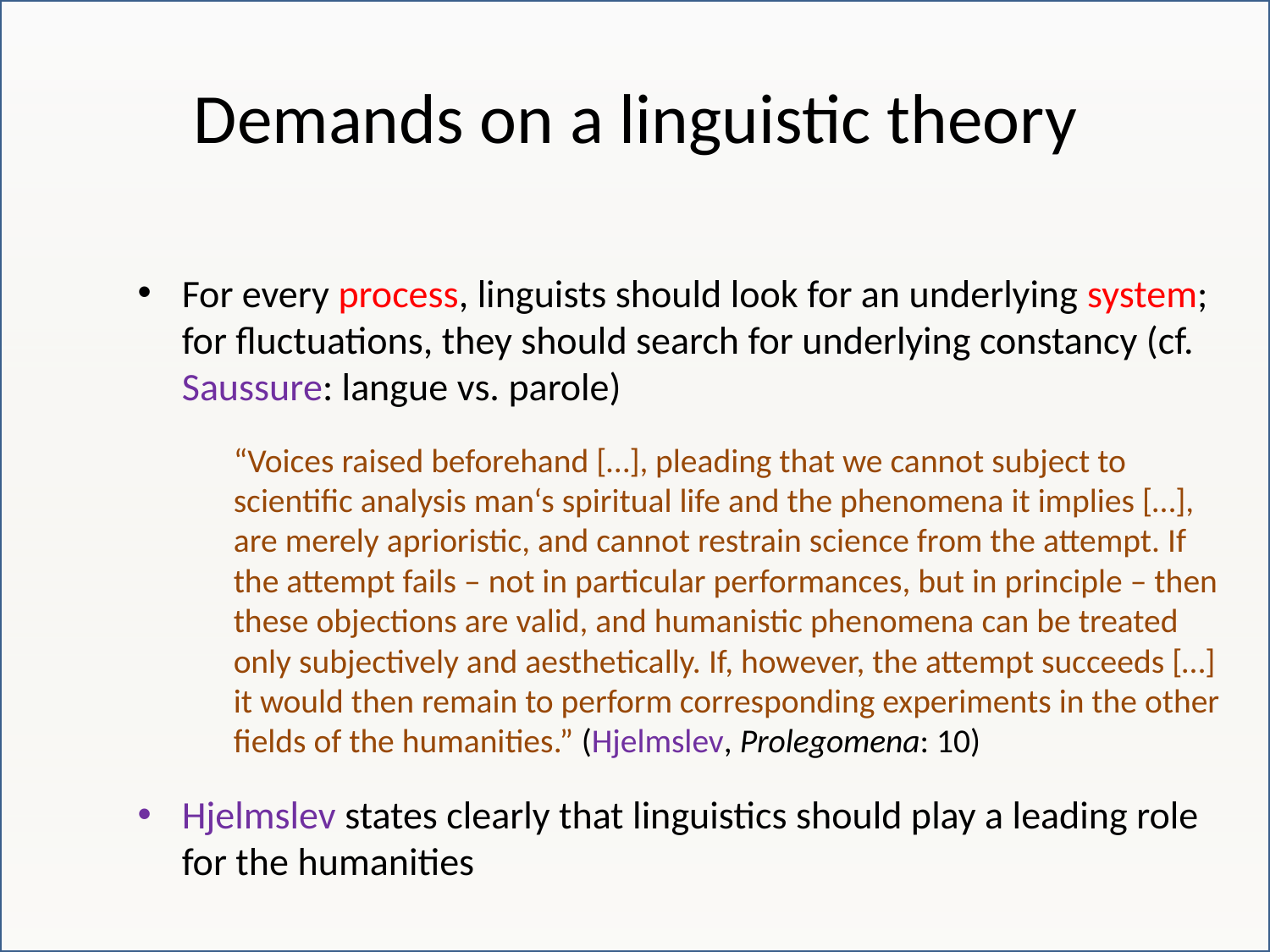

# Demands on a linguistic theory
For every process, linguists should look for an underlying system; for fluctuations, they should search for underlying constancy (cf. Saussure: langue vs. parole)
	“Voices raised beforehand […], pleading that we cannot subject to scientific analysis man‘s spiritual life and the phenomena it implies […], are merely aprioristic, and cannot restrain science from the attempt. If the attempt fails – not in particular performances, but in principle – then these objections are valid, and humanistic phenomena can be treated only subjectively and aesthetically. If, however, the attempt succeeds […] it would then remain to perform corresponding experiments in the other fields of the humanities.” (Hjelmslev, Prolegomena: 10)
Hjelmslev states clearly that linguistics should play a leading role for the humanities